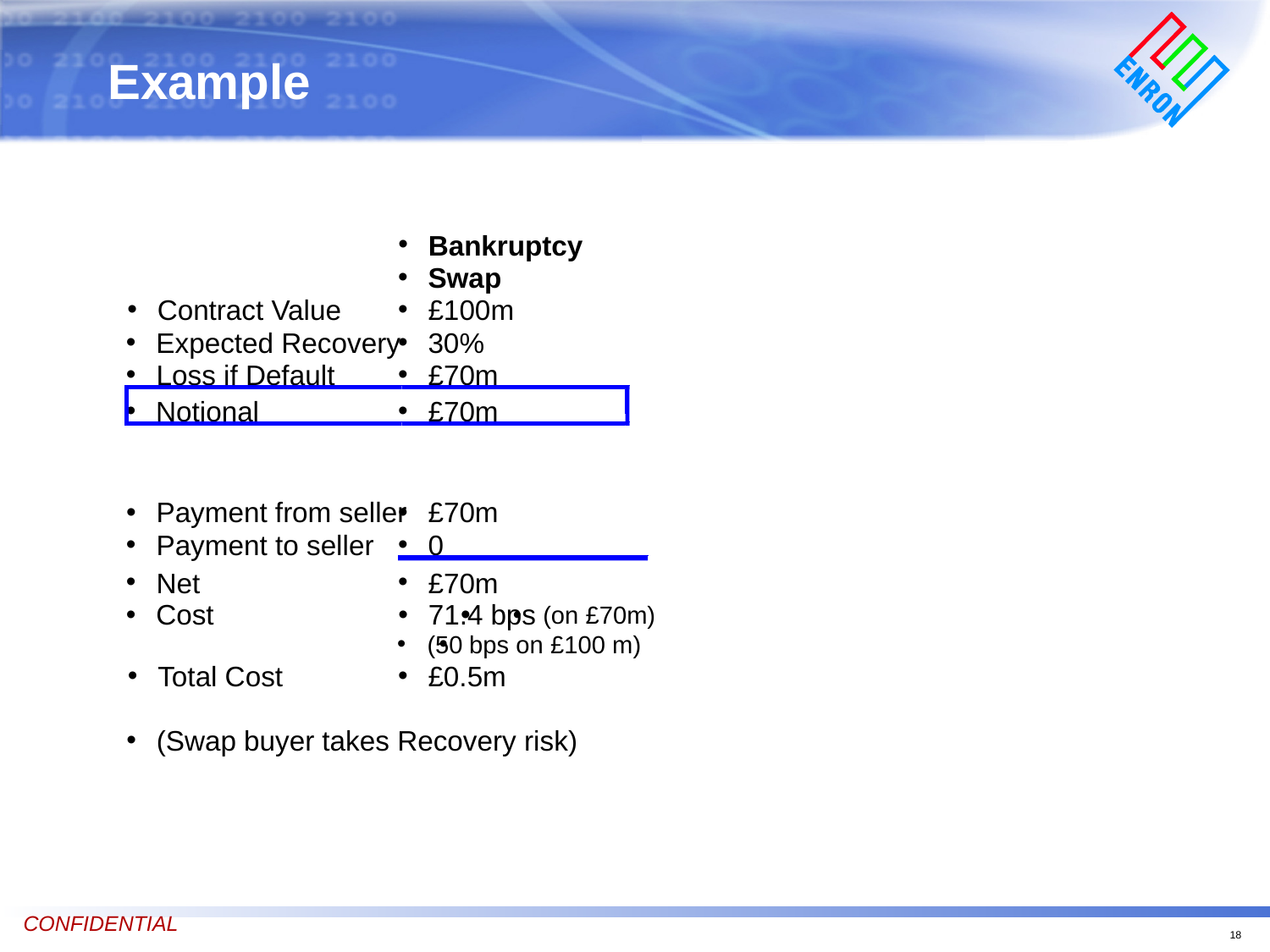

Example
#

Bankruptcy
Swap
Contract Value
£100m
Expected Recovery
30%
Loss if Default
£70m

Notional
£70m

Payment from seller
£70m
Payment to seller
0

Net
£70m
Cost
71.4
bps
(on £70m)
(50
bps on £100 m)
Total Cost
£0.5m
(Swap buyer takes Recovery risk)